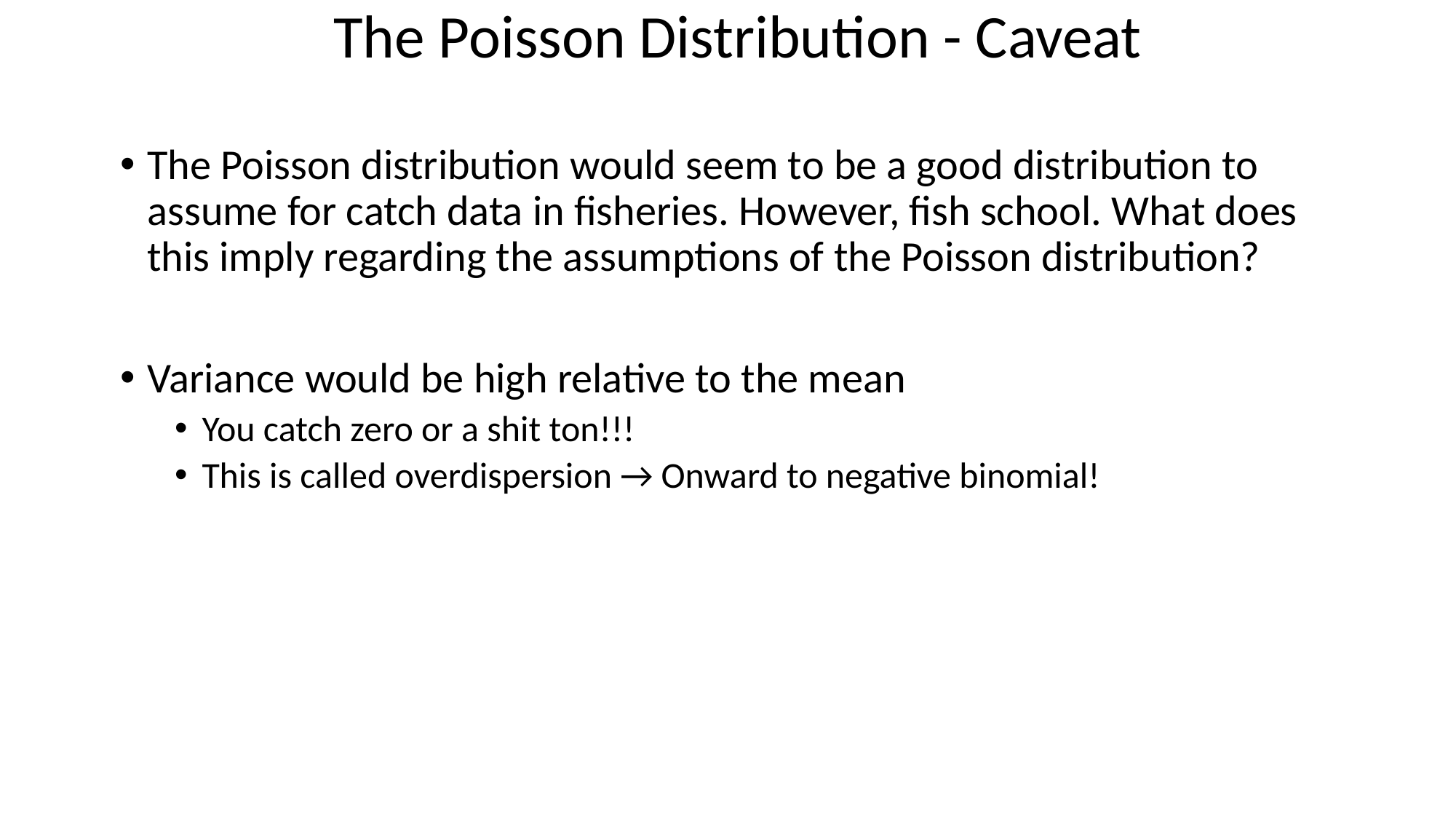

# The Poisson Distribution - Caveat
The Poisson distribution would seem to be a good distribution to assume for catch data in fisheries. However, fish school. What does this imply regarding the assumptions of the Poisson distribution?

Variance would be high relative to the mean
You catch zero or a shit ton!!!
This is called overdispersion → Onward to negative binomial!